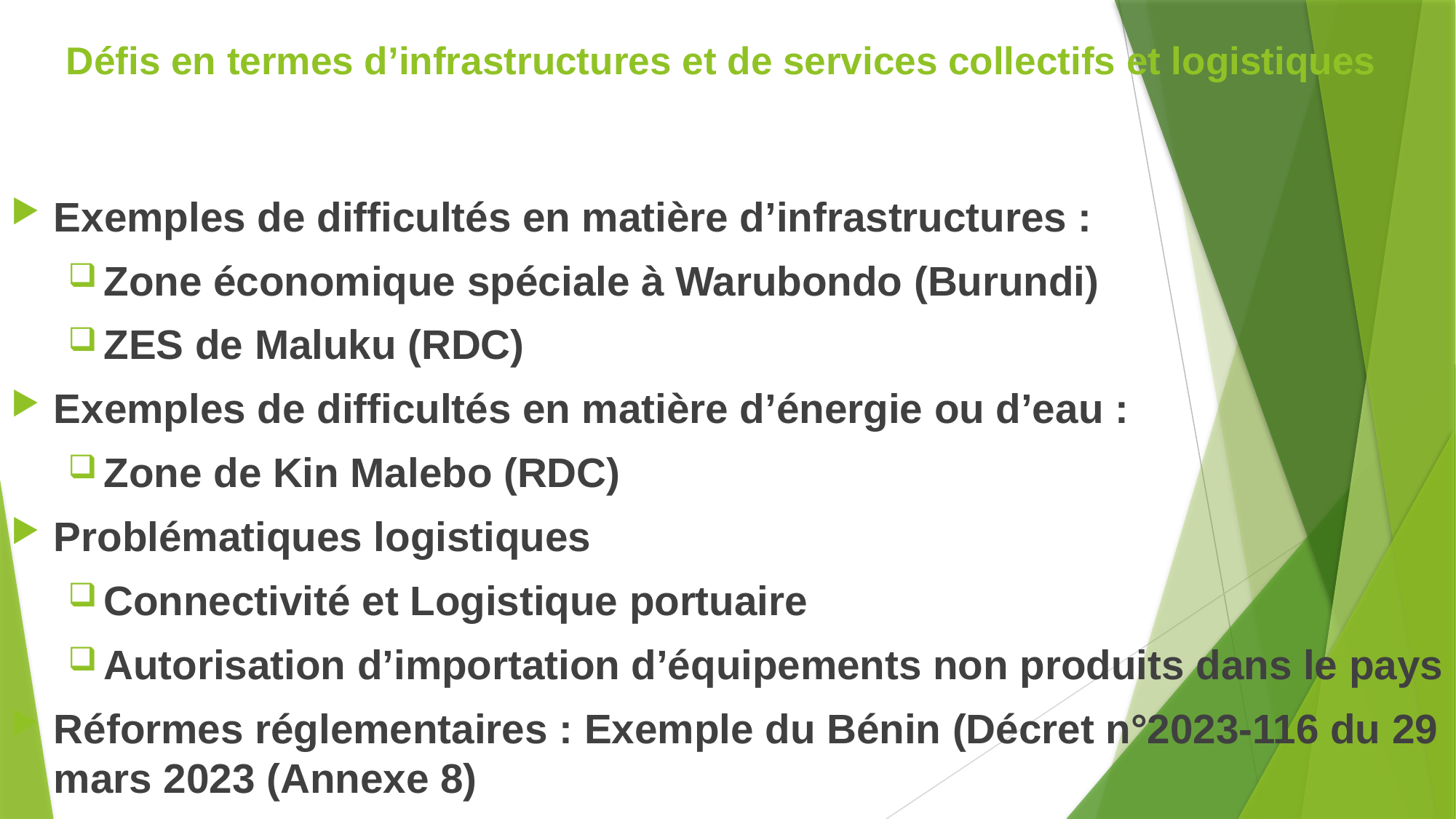

# Défis en termes d’infrastructures et de services collectifs et logistiques
Exemples de difficultés en matière d’infrastructures :
Zone économique spéciale à Warubondo (Burundi)
ZES de Maluku (RDC)
Exemples de difficultés en matière d’énergie ou d’eau :
Zone de Kin Malebo (RDC)
Problématiques logistiques
Connectivité et Logistique portuaire
Autorisation d’importation d’équipements non produits dans le pays
Réformes réglementaires : Exemple du Bénin (Décret n°2023-116 du 29 mars 2023 (Annexe 8)